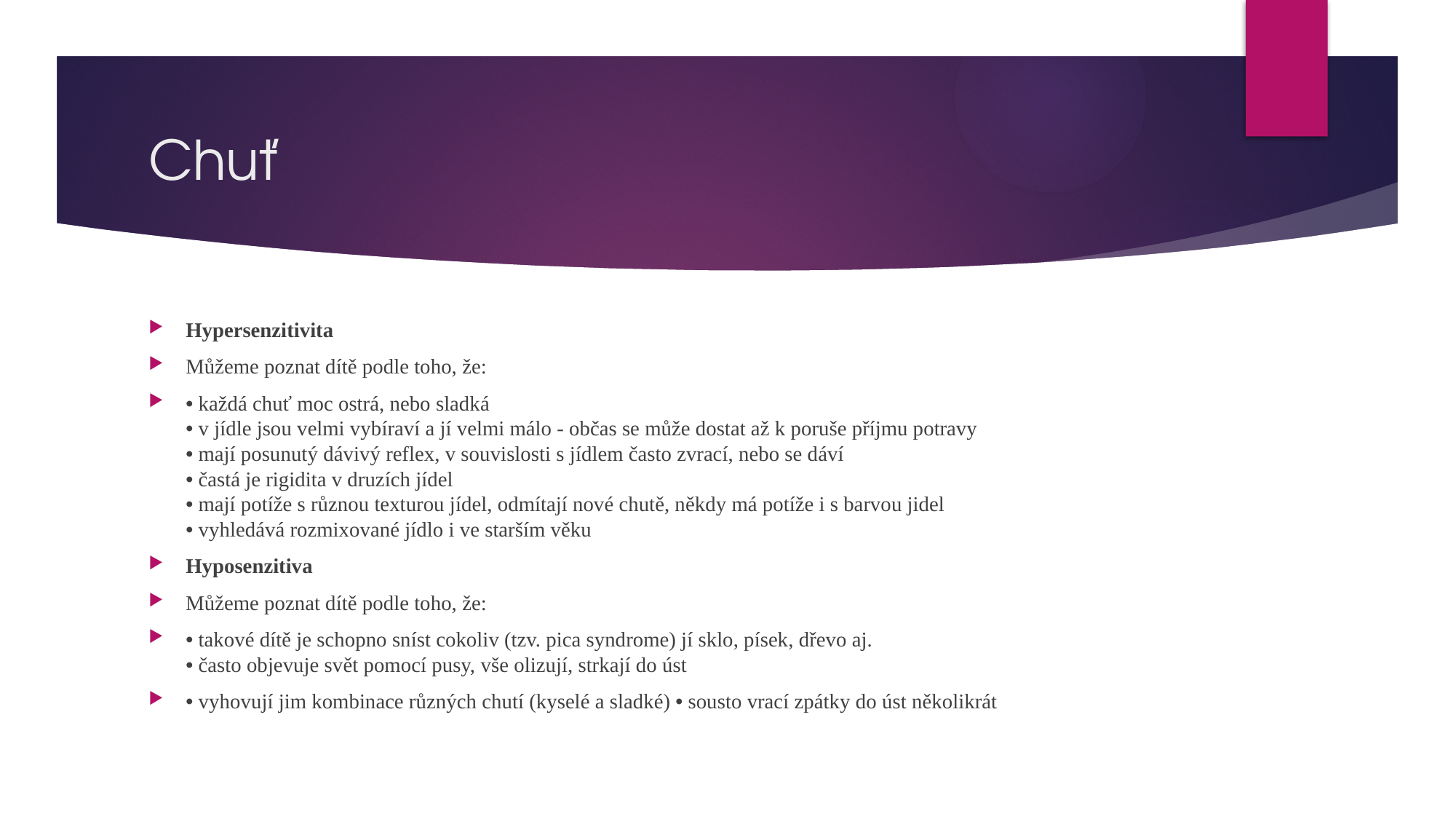

# Chuť
Hypersenzitivita
Můžeme poznat dítě podle toho, že:
• každá chuť moc ostrá, nebo sladká
• v jídle jsou velmi vybíraví a jí velmi málo - občas se může dostat až k poruše příjmu potravy
• mají posunutý dávivý reflex, v souvislosti s jídlem často zvrací, nebo se dáví
• častá je rigidita v druzích jídel
• mají potíže s různou texturou jídel, odmítají nové chutě, někdy má potíže i s barvou jidel
• vyhledává rozmixované jídlo i ve starším věku
Hyposenzitiva
Můžeme poznat dítě podle toho, že:
• takové dítě je schopno sníst cokoliv (tzv. pica syndrome) jí sklo, písek, dřevo aj.
• často objevuje svět pomocí pusy, vše olizují, strkají do úst
• vyhovují jim kombinace různých chutí (kyselé a sladké) • sousto vrací zpátky do úst několikrát